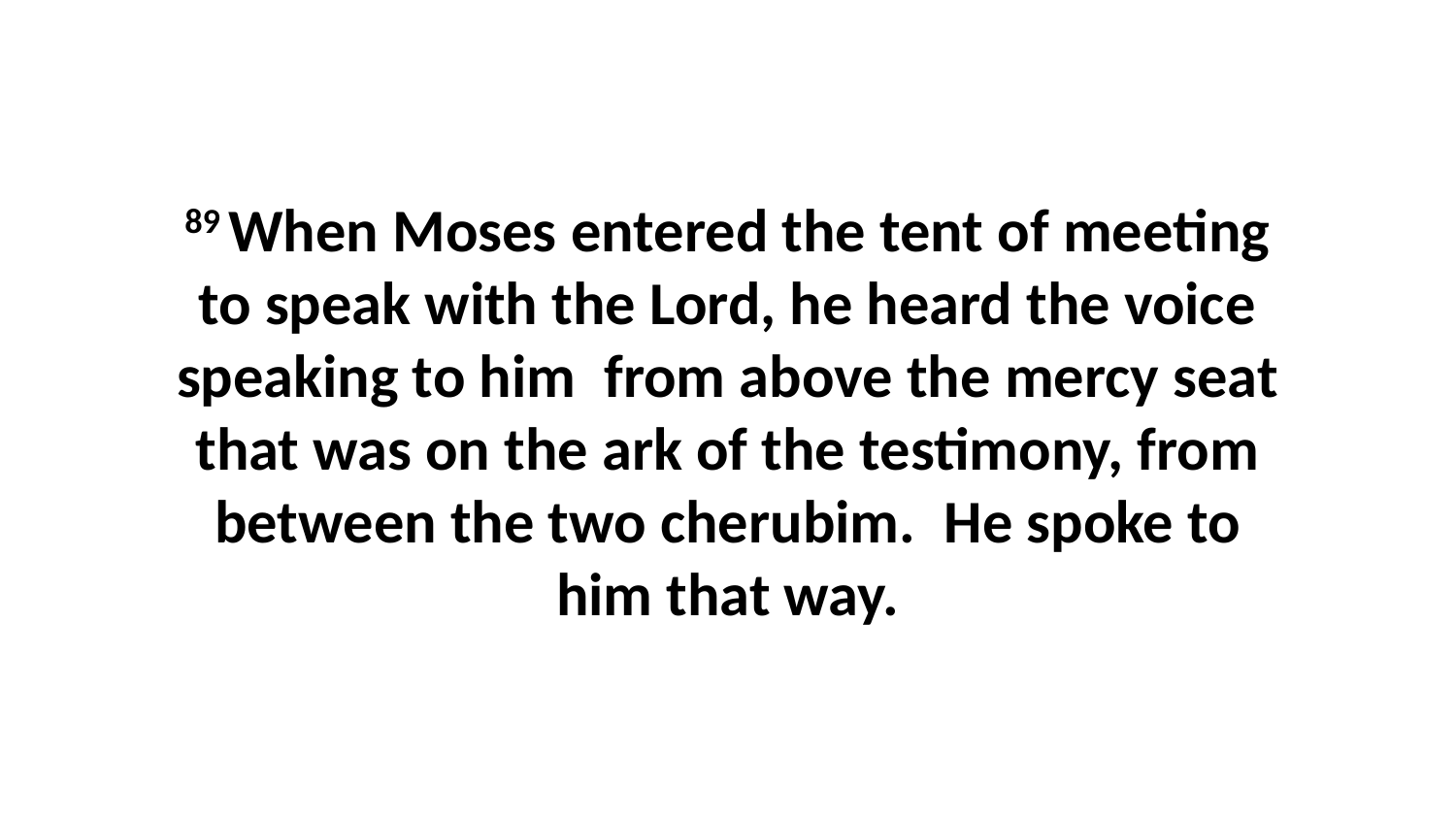

89 When Moses entered the tent of meeting to speak with the Lord, he heard the voice speaking to him  from above the mercy seat that was on the ark of the testimony, from between the two cherubim.  He spoke to him that way.